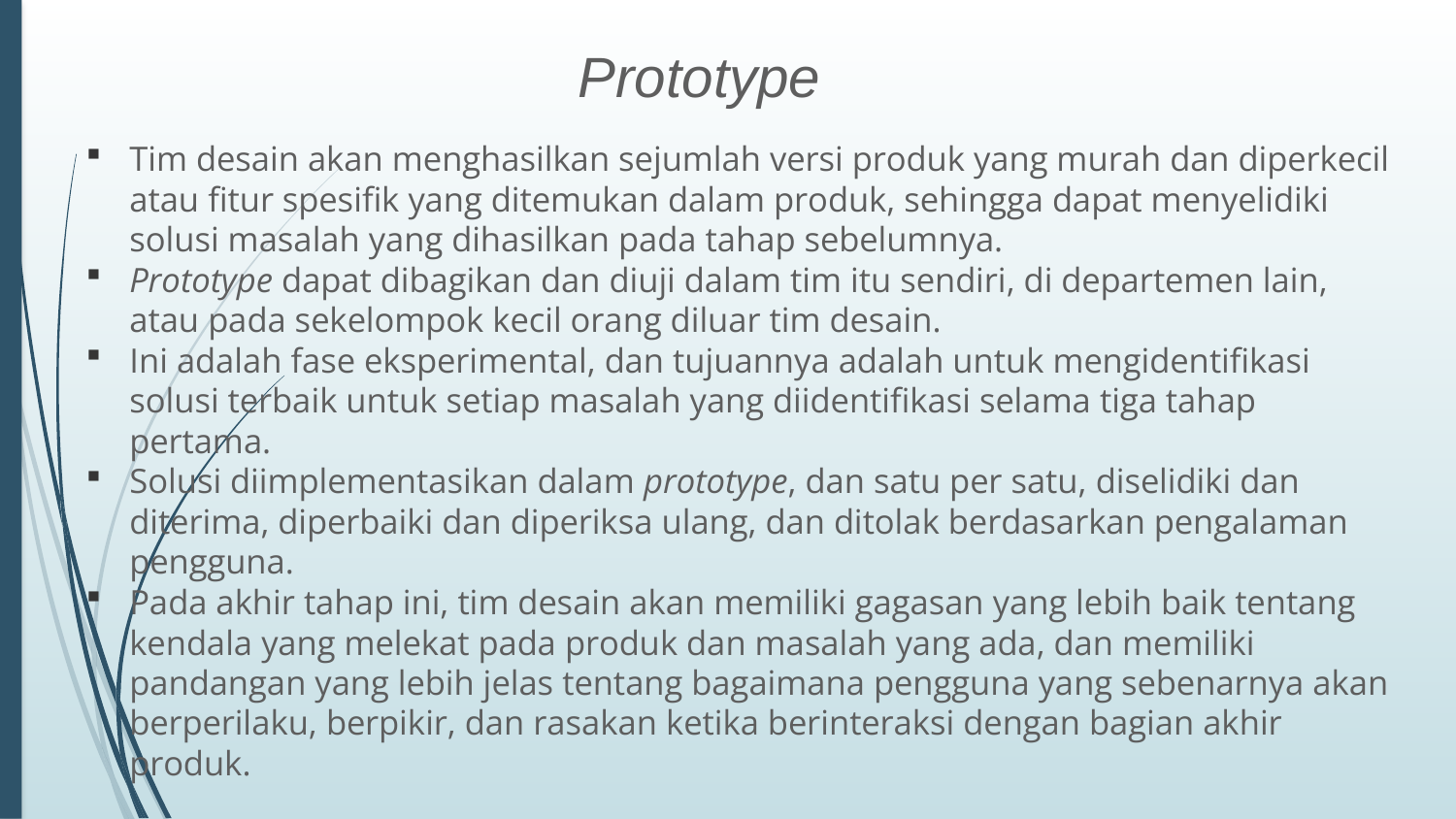

# Prototype
Tim desain akan menghasilkan sejumlah versi produk yang murah dan diperkecil atau fitur spesifik yang ditemukan dalam produk, sehingga dapat menyelidiki solusi masalah yang dihasilkan pada tahap sebelumnya.
Prototype dapat dibagikan dan diuji dalam tim itu sendiri, di departemen lain, atau pada sekelompok kecil orang diluar tim desain.
Ini adalah fase eksperimental, dan tujuannya adalah untuk mengidentifikasi solusi terbaik untuk setiap masalah yang diidentifikasi selama tiga tahap pertama.
Solusi diimplementasikan dalam prototype, dan satu per satu, diselidiki dan diterima, diperbaiki dan diperiksa ulang, dan ditolak berdasarkan pengalaman pengguna.
Pada akhir tahap ini, tim desain akan memiliki gagasan yang lebih baik tentang kendala yang melekat pada produk dan masalah yang ada, dan memiliki pandangan yang lebih jelas tentang bagaimana pengguna yang sebenarnya akan berperilaku, berpikir, dan rasakan ketika berinteraksi dengan bagian akhir produk.